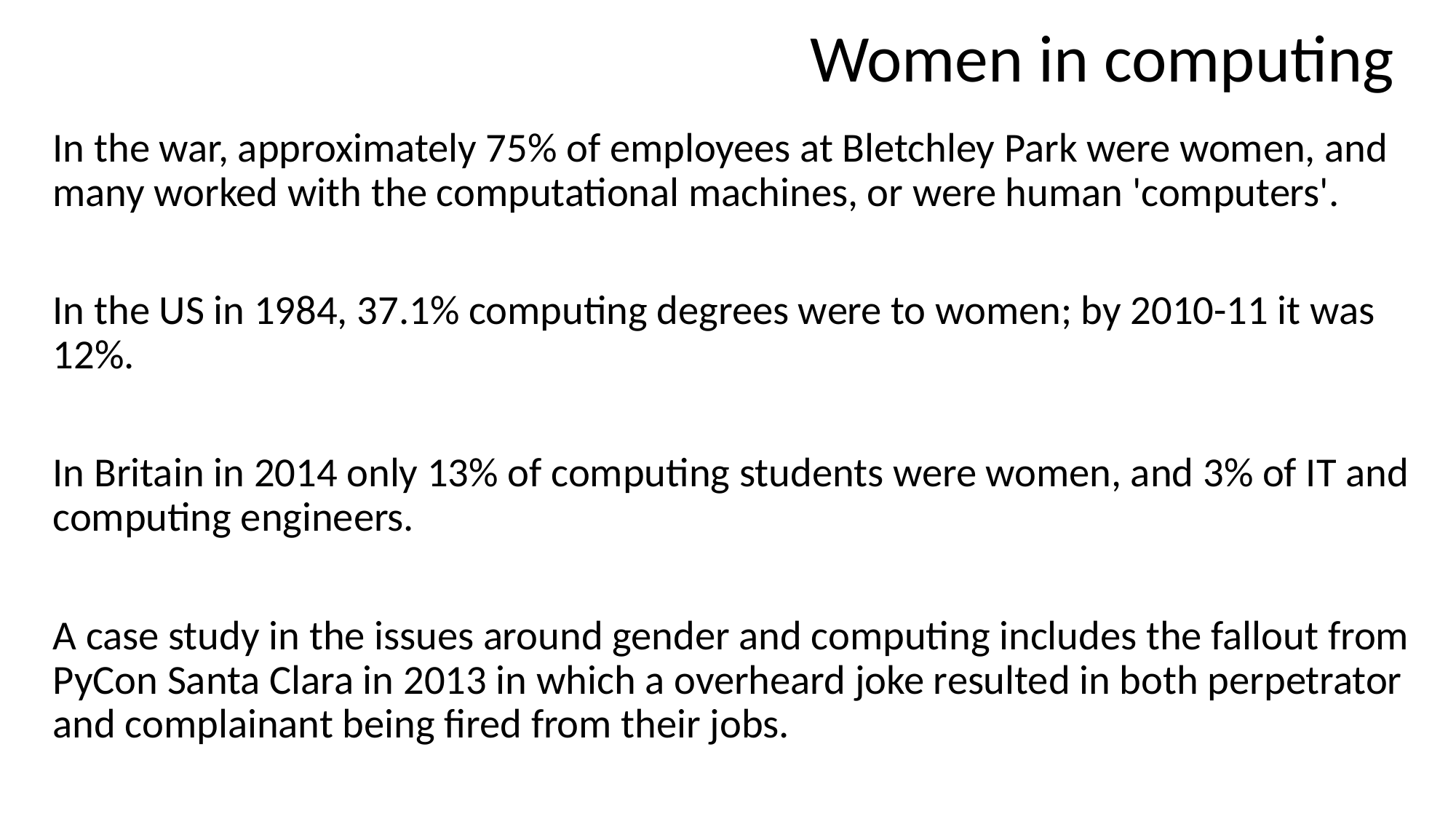

# Women in computing
In the war, approximately 75% of employees at Bletchley Park were women, and many worked with the computational machines, or were human 'computers'.

In the US in 1984, 37.1% computing degrees were to women; by 2010-11 it was 12%.

In Britain in 2014 only 13% of computing students were women, and 3% of IT and computing engineers.

A case study in the issues around gender and computing includes the fallout from PyCon Santa Clara in 2013 in which a overheard joke resulted in both perpetrator and complainant being fired from their jobs.